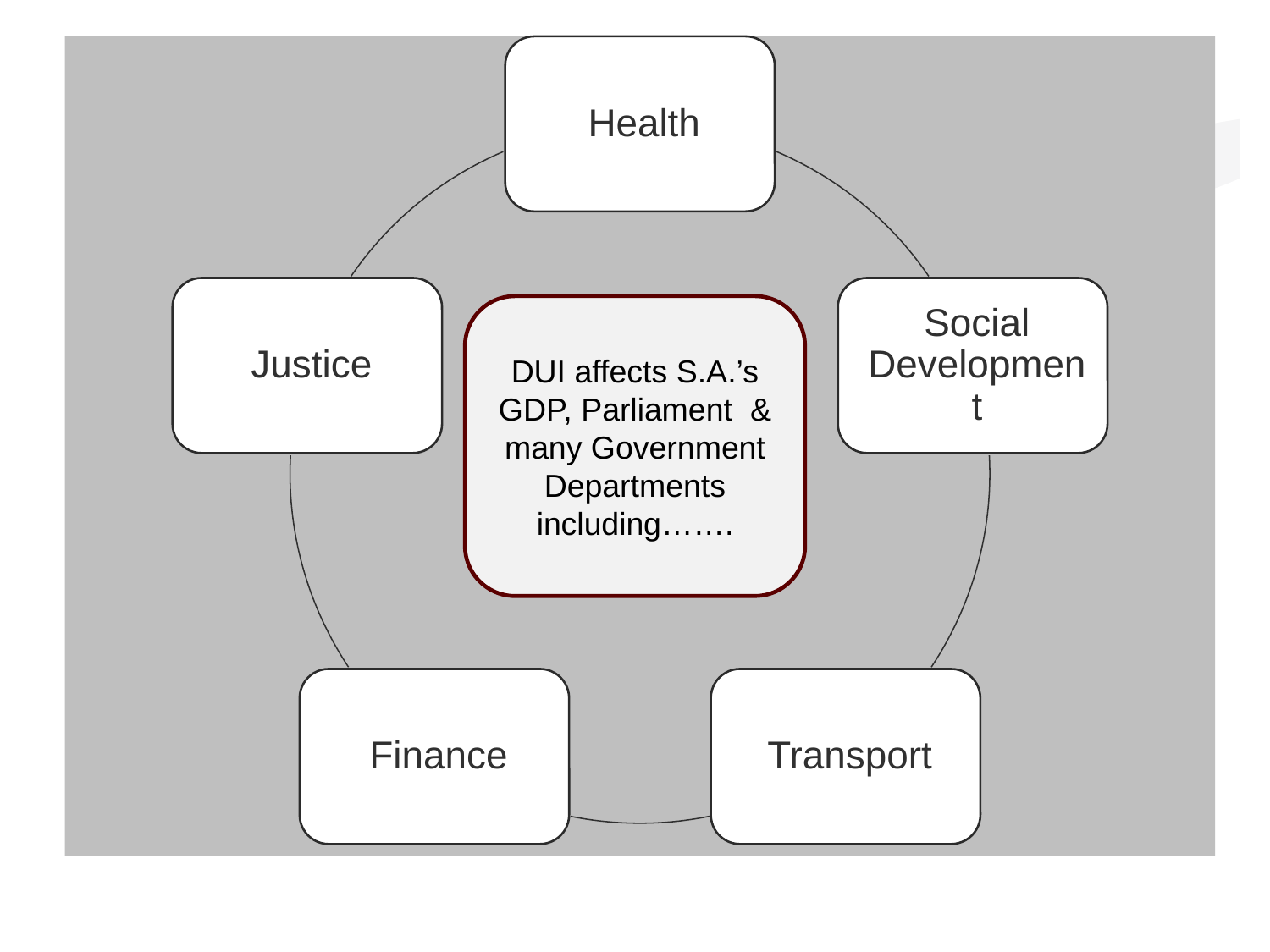

Health
Social Development
Transport
Finance
Justice
DUI affects S.A.’s GDP, Parliament  & many Government Departments including…….